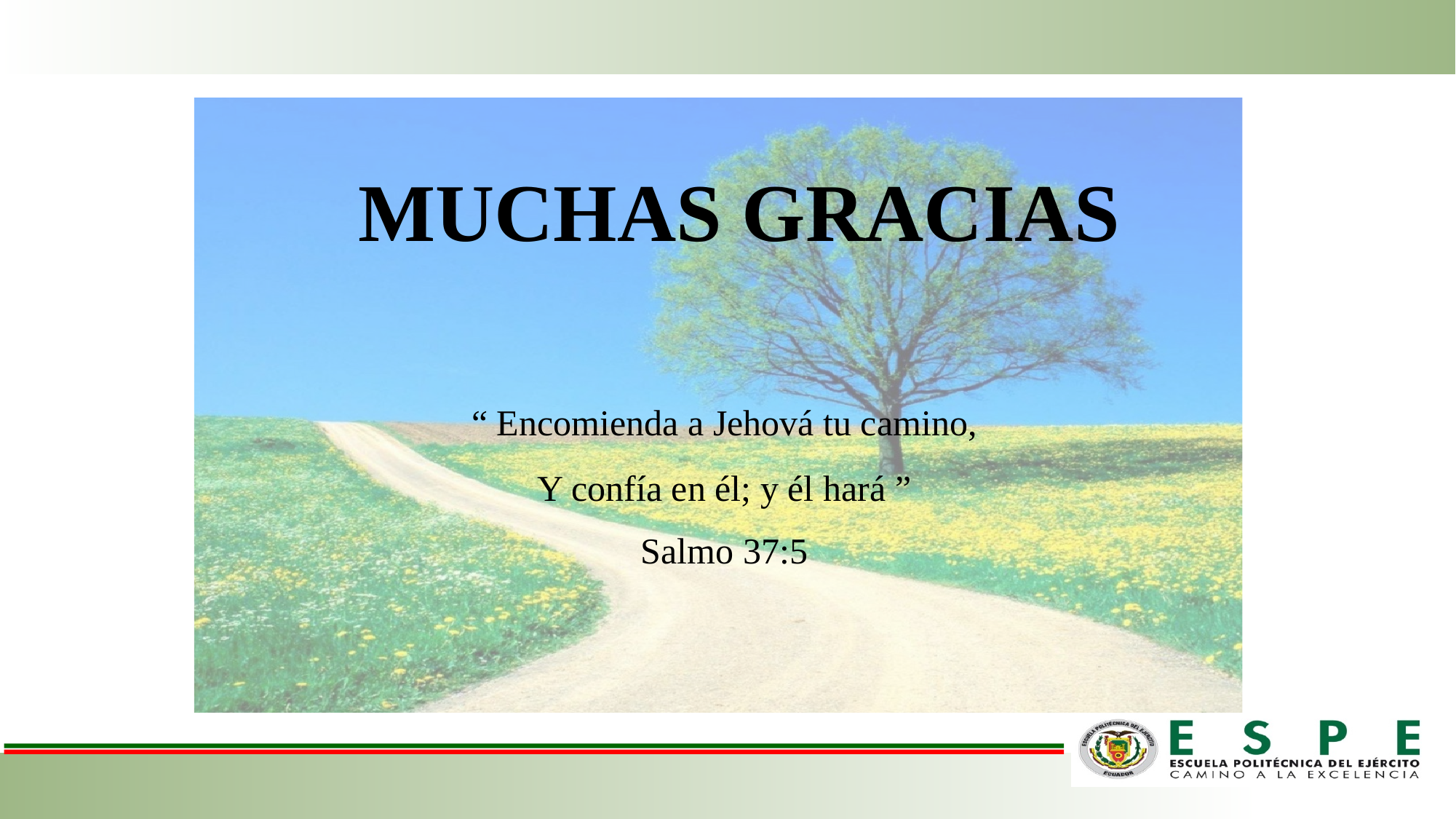

MUCHAS GRACIAS
“ Encomienda a Jehová tu camino,
Y confía en él; y él hará ”

Salmo 37:5